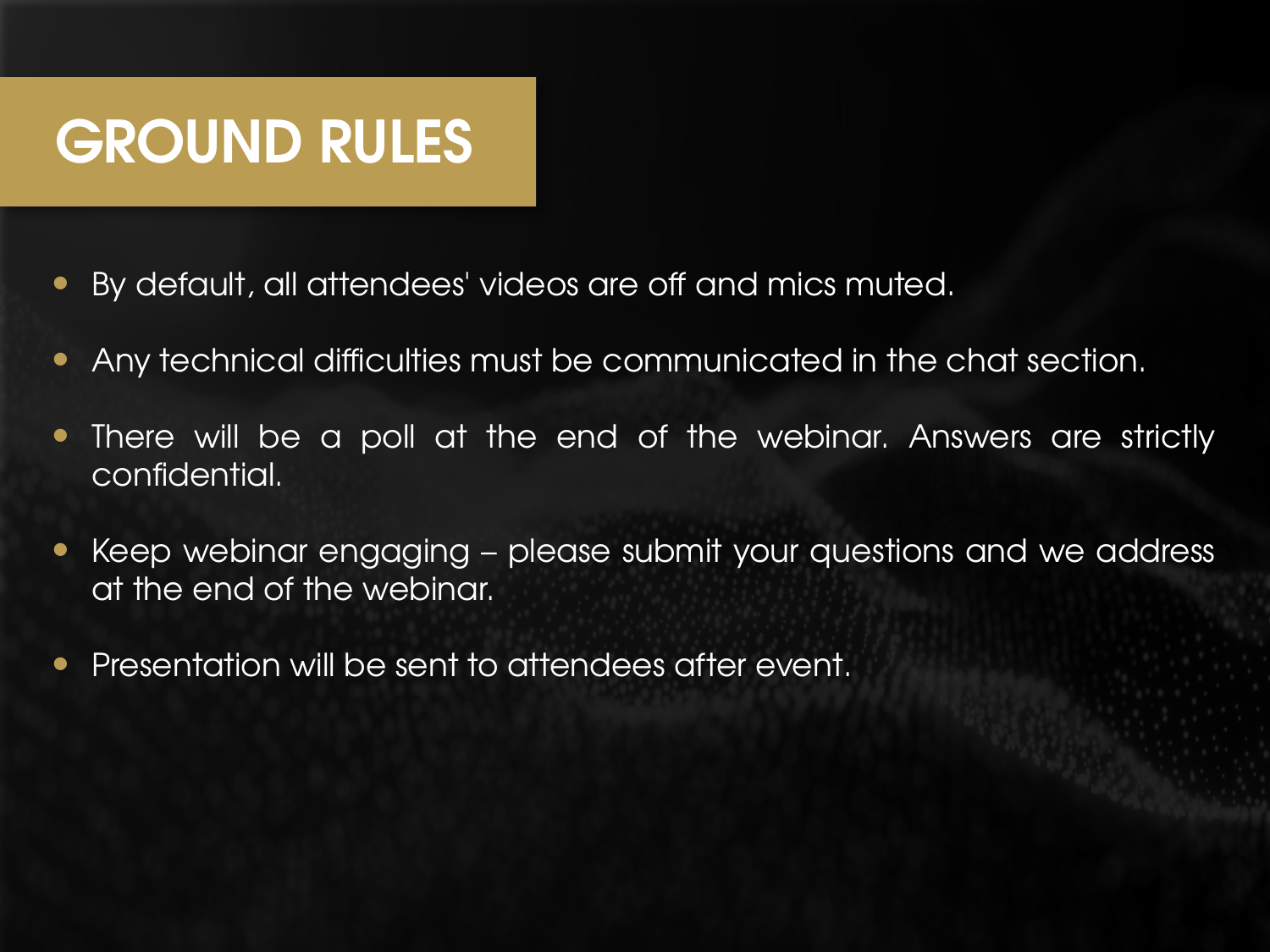

GROUND RULES
By default, all attendees' videos are off and mics muted.

Any technical difficulties must be communicated in the chat section.

There will be a poll at the end of the webinar. Answers are strictly confidential.

Keep webinar engaging – please submit your questions and we address at the end of the webinar.

Presentation will be sent to attendees after event.